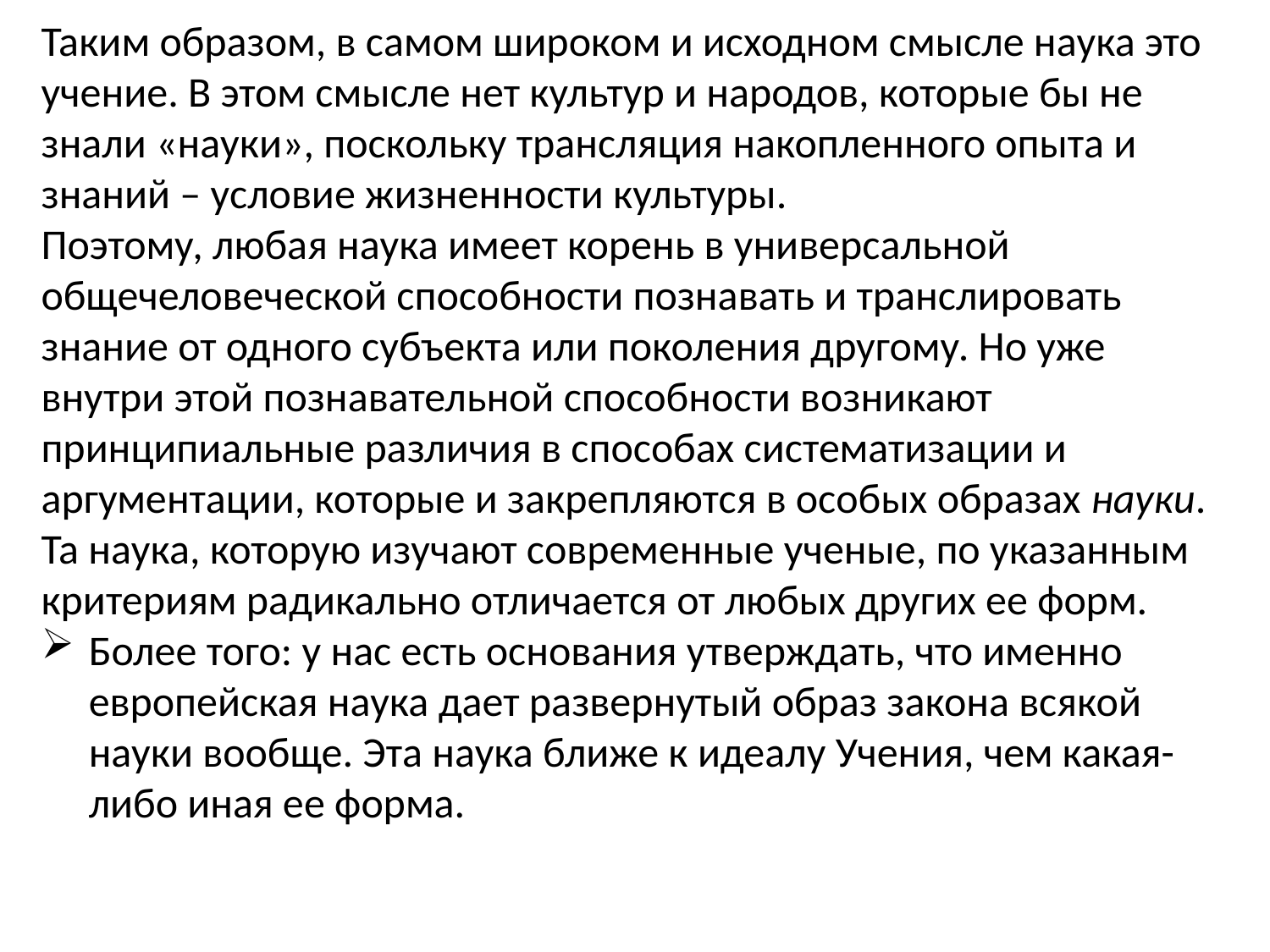

Таким образом, в самом широком и исходном смысле наука это учение. В этом смысле нет культур и народов, которые бы не знали «науки», поскольку трансляция накопленного опыта и знаний – условие жизненности культуры.
Поэтому, любая наука имеет корень в универсальной общечеловеческой способности познавать и транслировать знание от одного субъекта или поколения другому. Но уже внутри этой познавательной способности возникают принципиальные различия в способах систематизации и аргументации, которые и закрепляются в особых образах науки. Та наука, которую изучают современные ученые, по указанным критериям радикально отличается от любых других ее форм.
Более того: у нас есть основания утверждать, что именно европейская наука дает развернутый образ закона всякой науки вообще. Эта наука ближе к идеалу Учения, чем какая-либо иная ее форма.